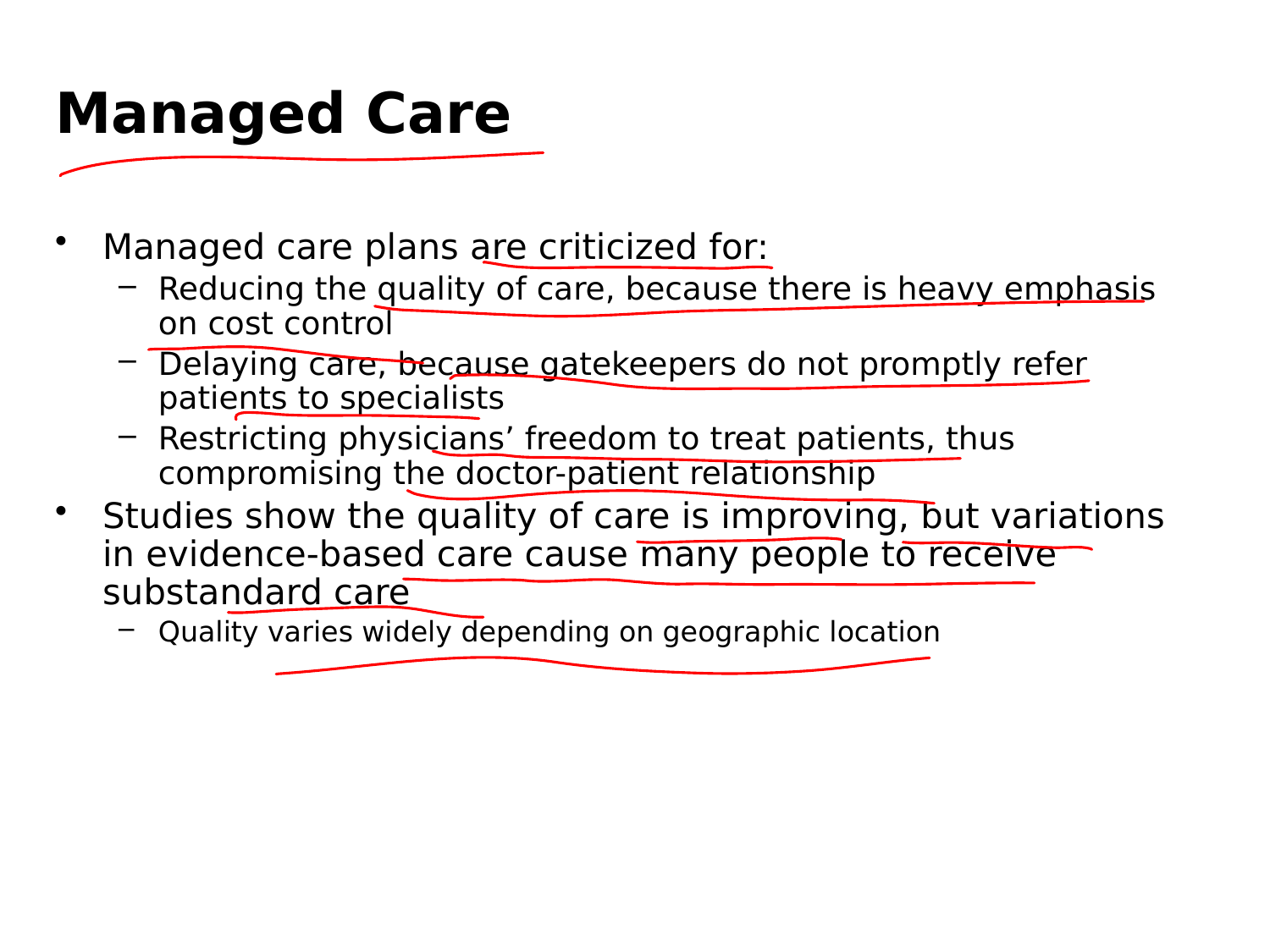

Managed Care
Managed care plans are criticized for:
Reducing the quality of care, because there is heavy emphasis on cost control
Delaying care, because gatekeepers do not promptly refer patients to specialists
Restricting physicians’ freedom to treat patients, thus compromising the doctor-patient relationship
Studies show the quality of care is improving, but variations in evidence-based care cause many people to receive substandard care
Quality varies widely depending on geographic location